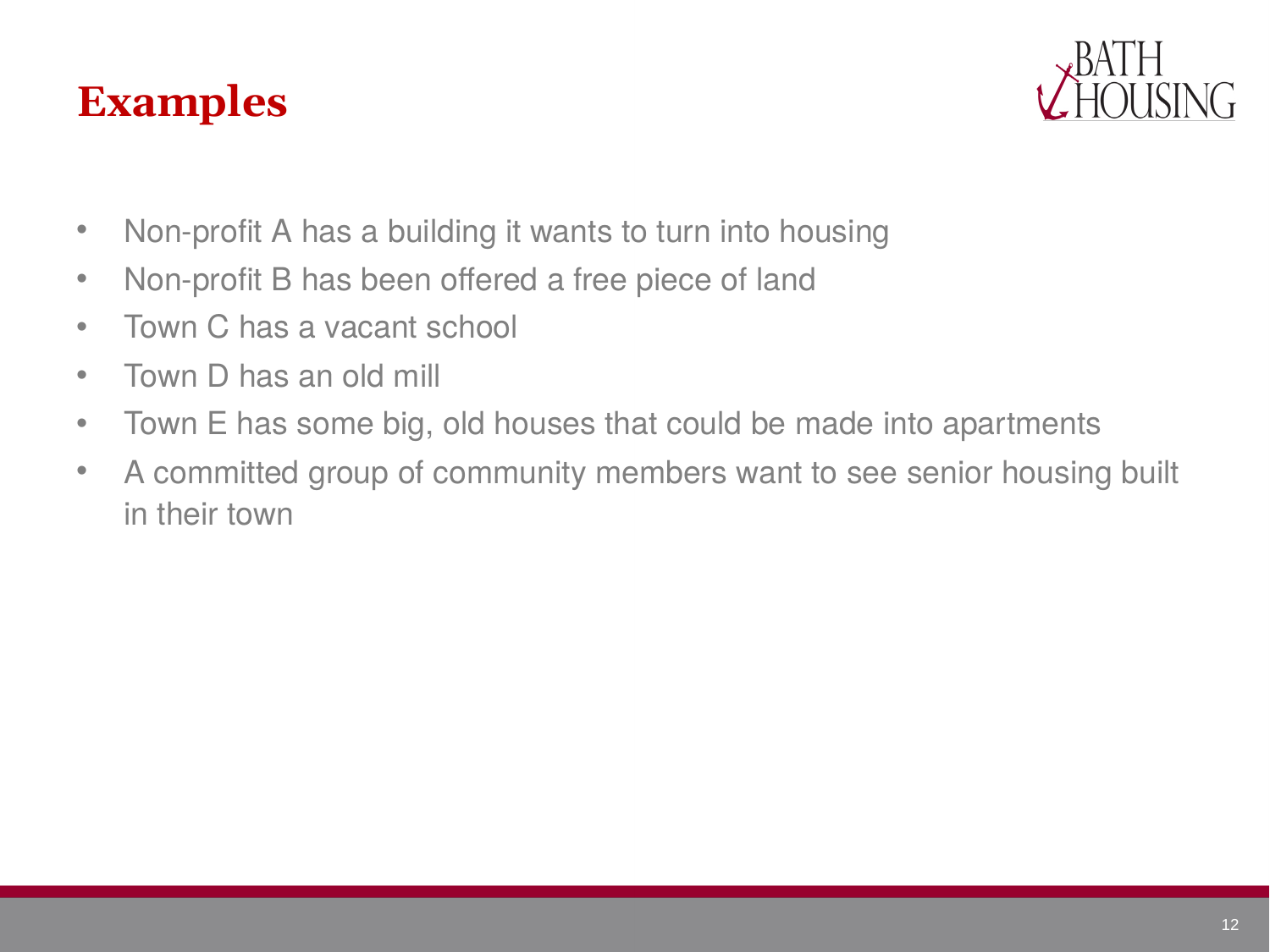

# Examples
Non-profit A has a building it wants to turn into housing
Non-profit B has been offered a free piece of land
Town C has a vacant school
Town D has an old mill
Town E has some big, old houses that could be made into apartments
A committed group of community members want to see senior housing built in their town

12